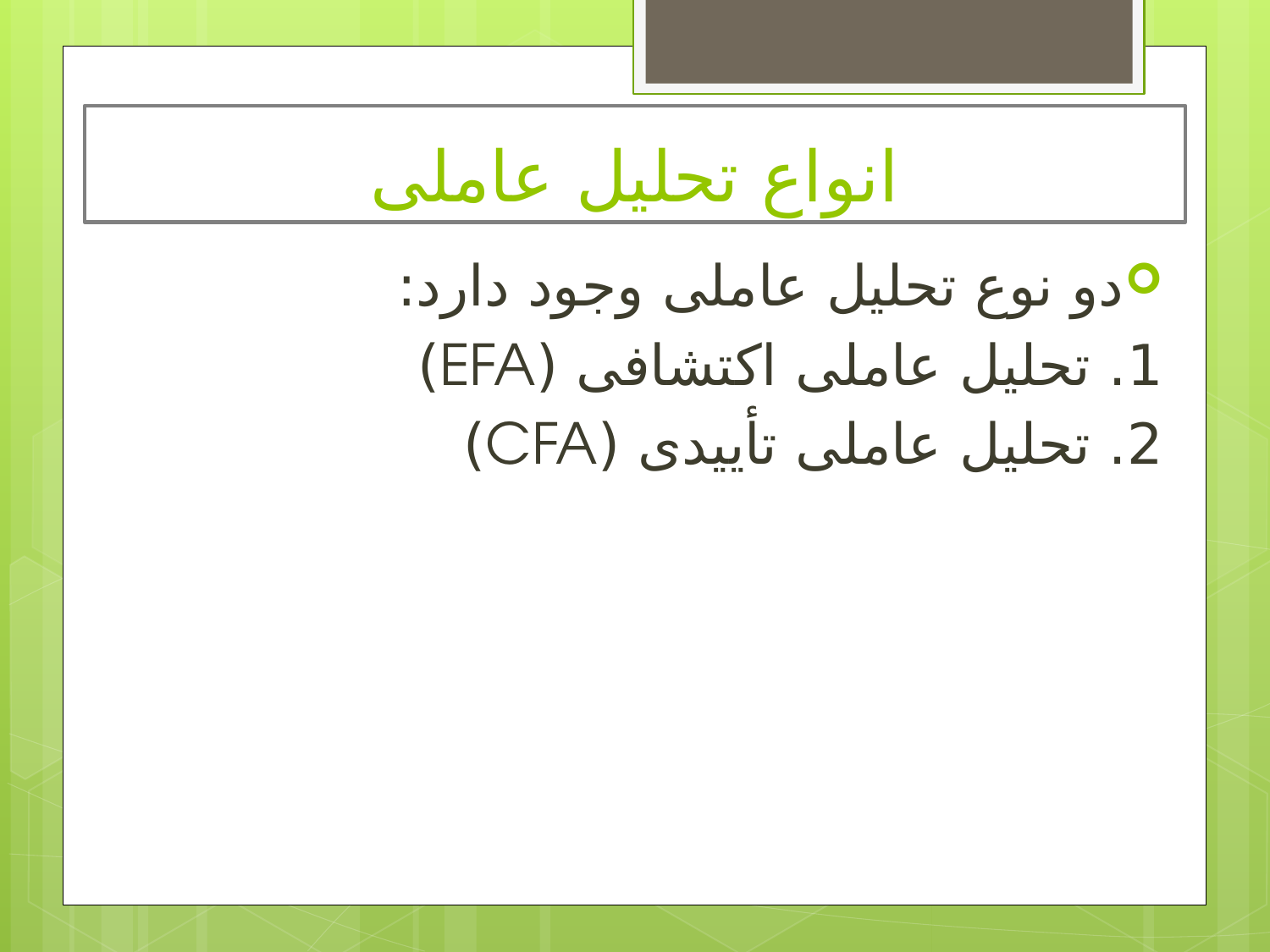

# انواع تحلیل عاملی
دو نوع تحلیل عاملی وجود دارد:
1. تحلیل عاملی اکتشافی (EFA)
2. تحلیل عاملی تأییدی (CFA)